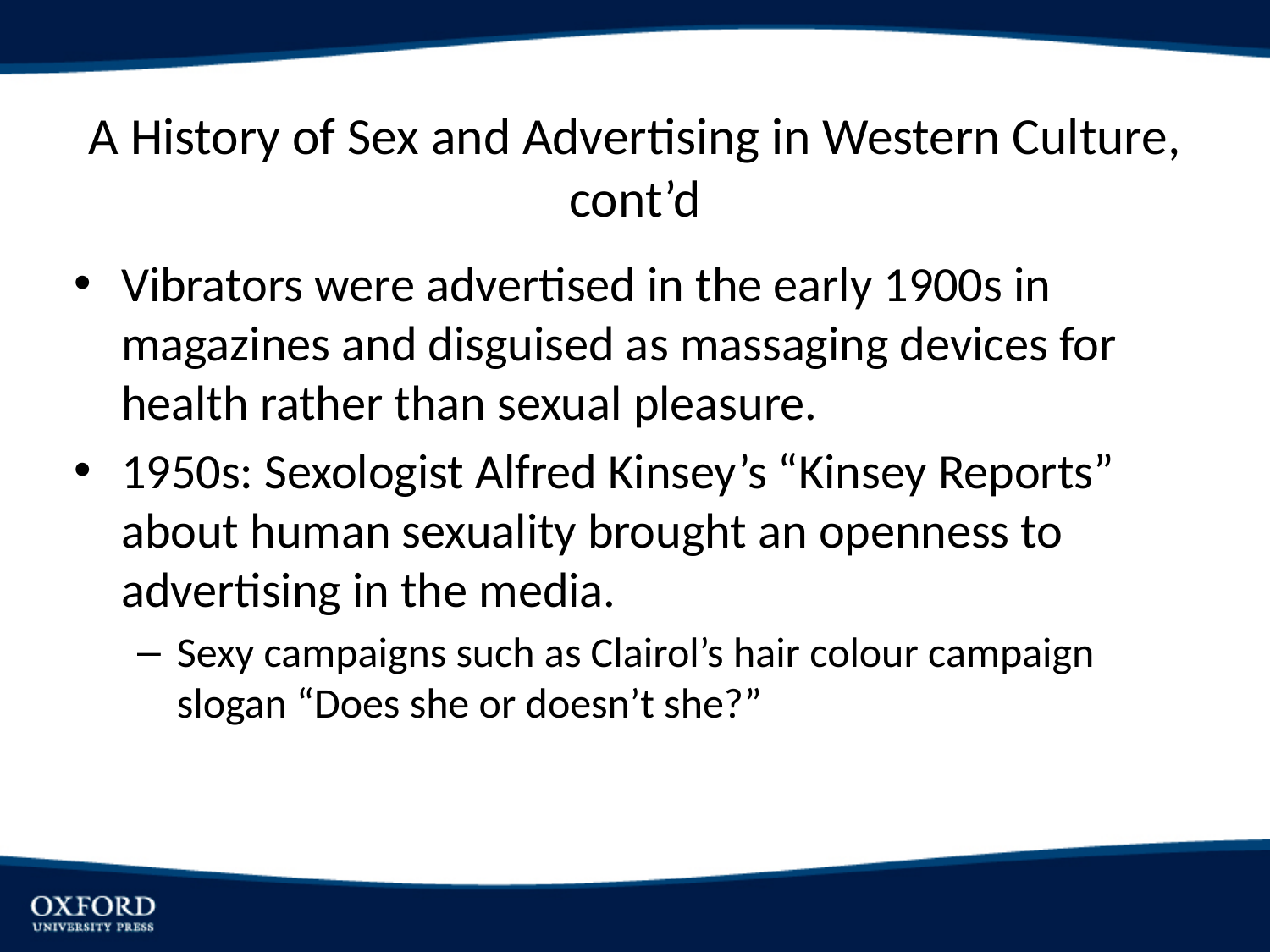

# A History of Sex and Advertising in Western Culture, cont’d
Vibrators were advertised in the early 1900s in magazines and disguised as massaging devices for health rather than sexual pleasure.
1950s: Sexologist Alfred Kinsey’s “Kinsey Reports” about human sexuality brought an openness to advertising in the media.
Sexy campaigns such as Clairol’s hair colour campaign slogan “Does she or doesn’t she?”